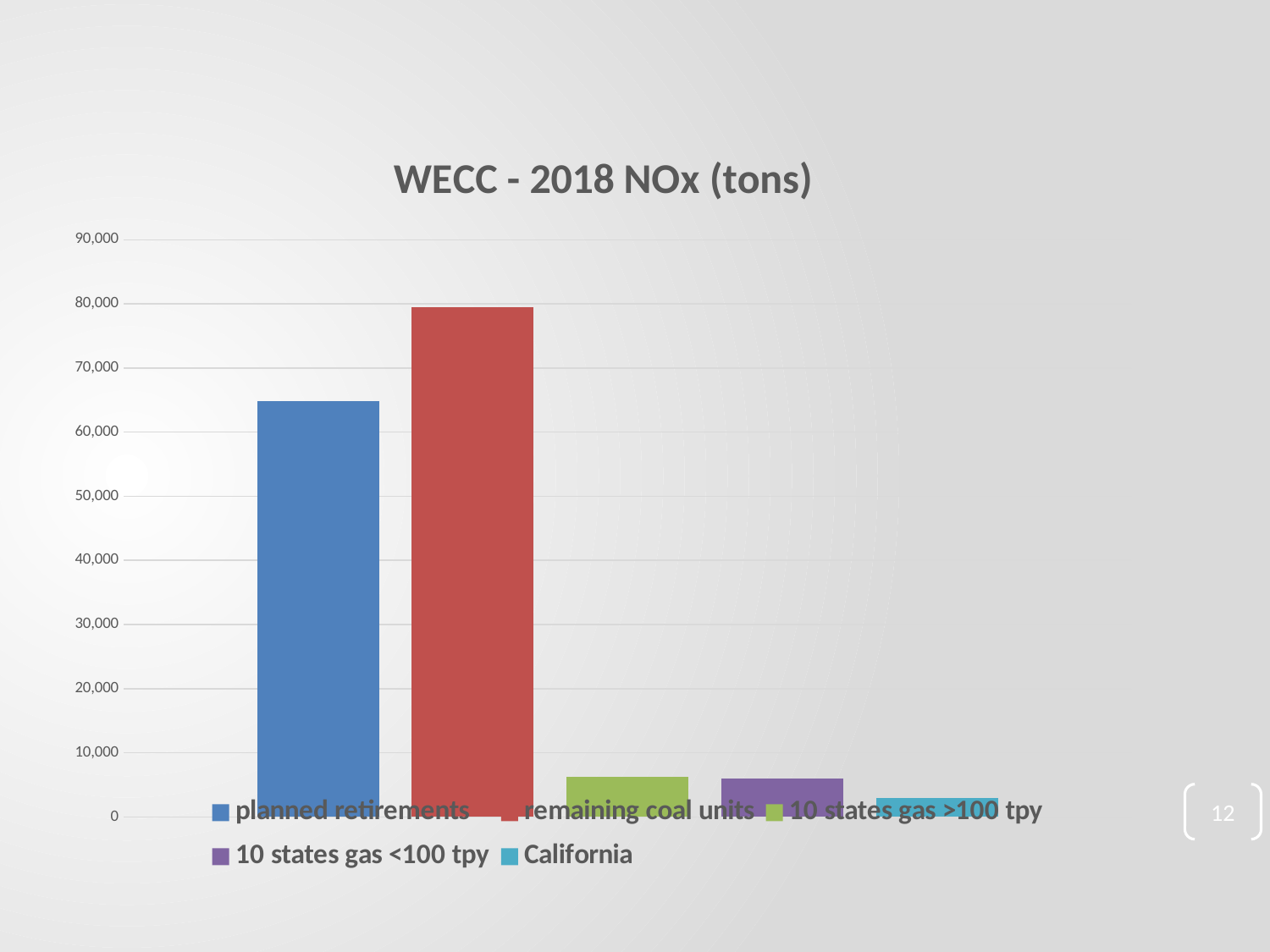

### Chart: WECC - 2018 NOx (tons)

| Category | planned retirements | remaining coal units | 10 states gas >100 tpy | 10 states gas <100 tpy | California |
|---|---|---|---|---|---|
| 2018 NOx (tons) | 64889.861000000004 | 79527.25600000001 | 6214.4400000000005 | 5963.882 | 2953.752 |
12